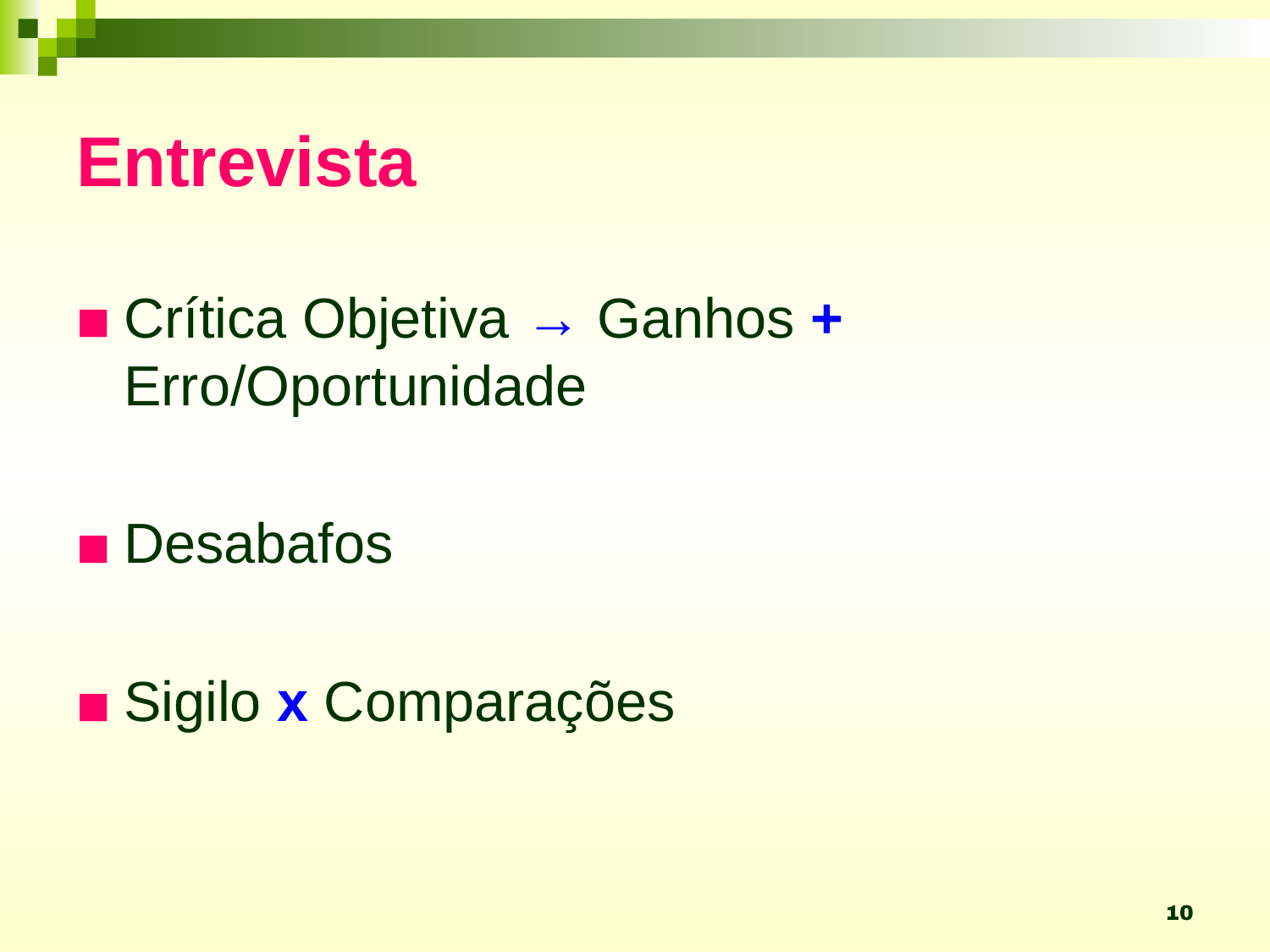

# Entrevista
Crítica Objetiva → Ganhos + Erro/Oportunidade

Desabafos

Sigilo x Comparações
10